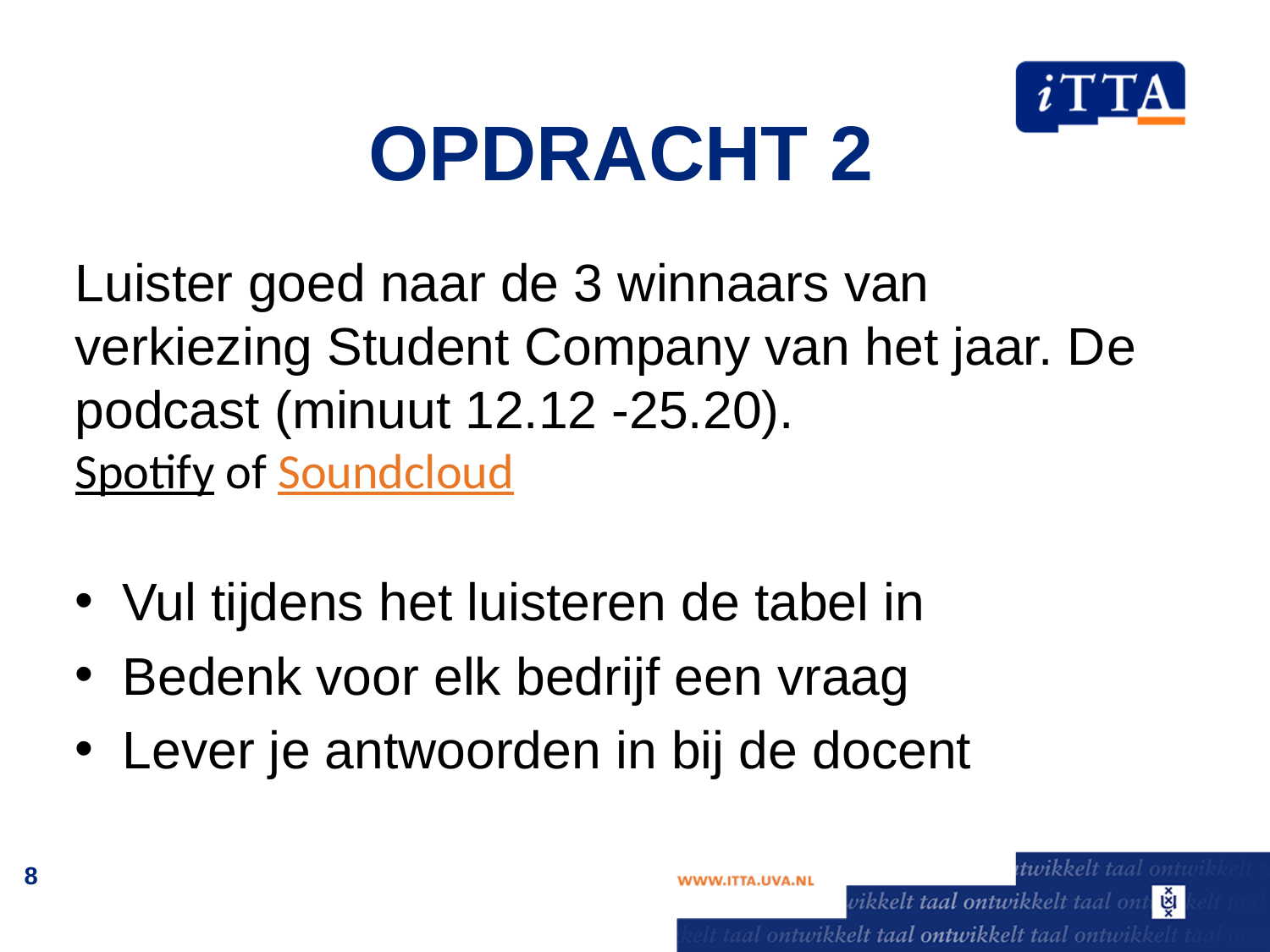

# Opdracht 2
Luister goed naar de 3 winnaars van verkiezing Student Company van het jaar. De podcast (minuut 12.12 -25.20).
Spotify of Soundcloud

Vul tijdens het luisteren de tabel in
Bedenk voor elk bedrijf een vraag
Lever je antwoorden in bij de docent

8